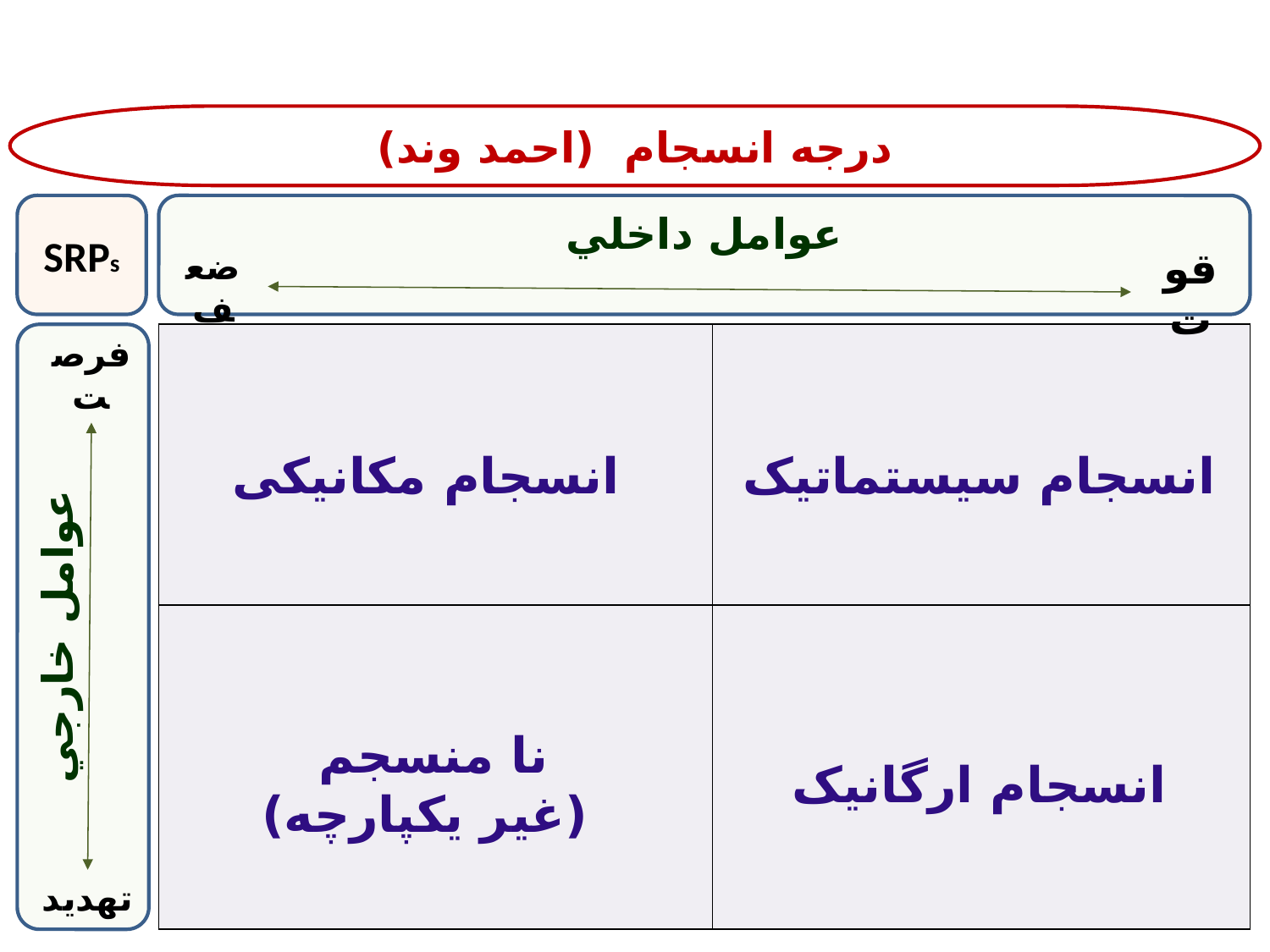

درجه انسجام  (احمد وند)
SRPs

عوامل داخلي
قوت
ضعف
|  |  |
| --- | --- |
|  |  |
فرصت
انسجام مکانیکی
انسجام سیستماتیک

عوامل خارجي
انسجام ارگانیک
نا منسجم
(غیر یکپارچه)
تهديد